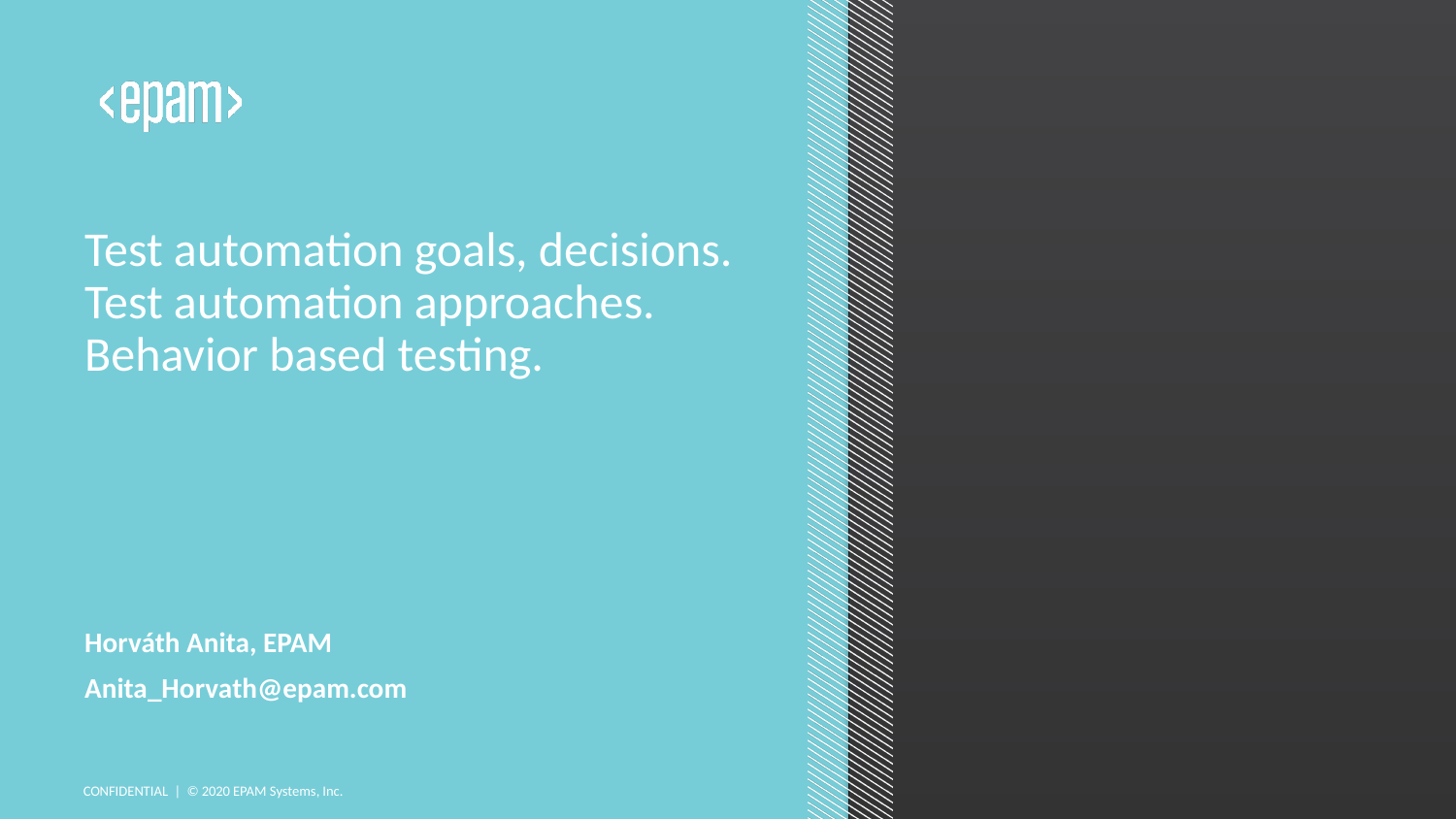

Test automation goals, decisions. Test automation approaches. Behavior based testing.
Horváth Anita, EPAM
Anita_Horvath@epam.com
CONFIDENTIAL  |  © 2020 EPAM Systems, Inc.